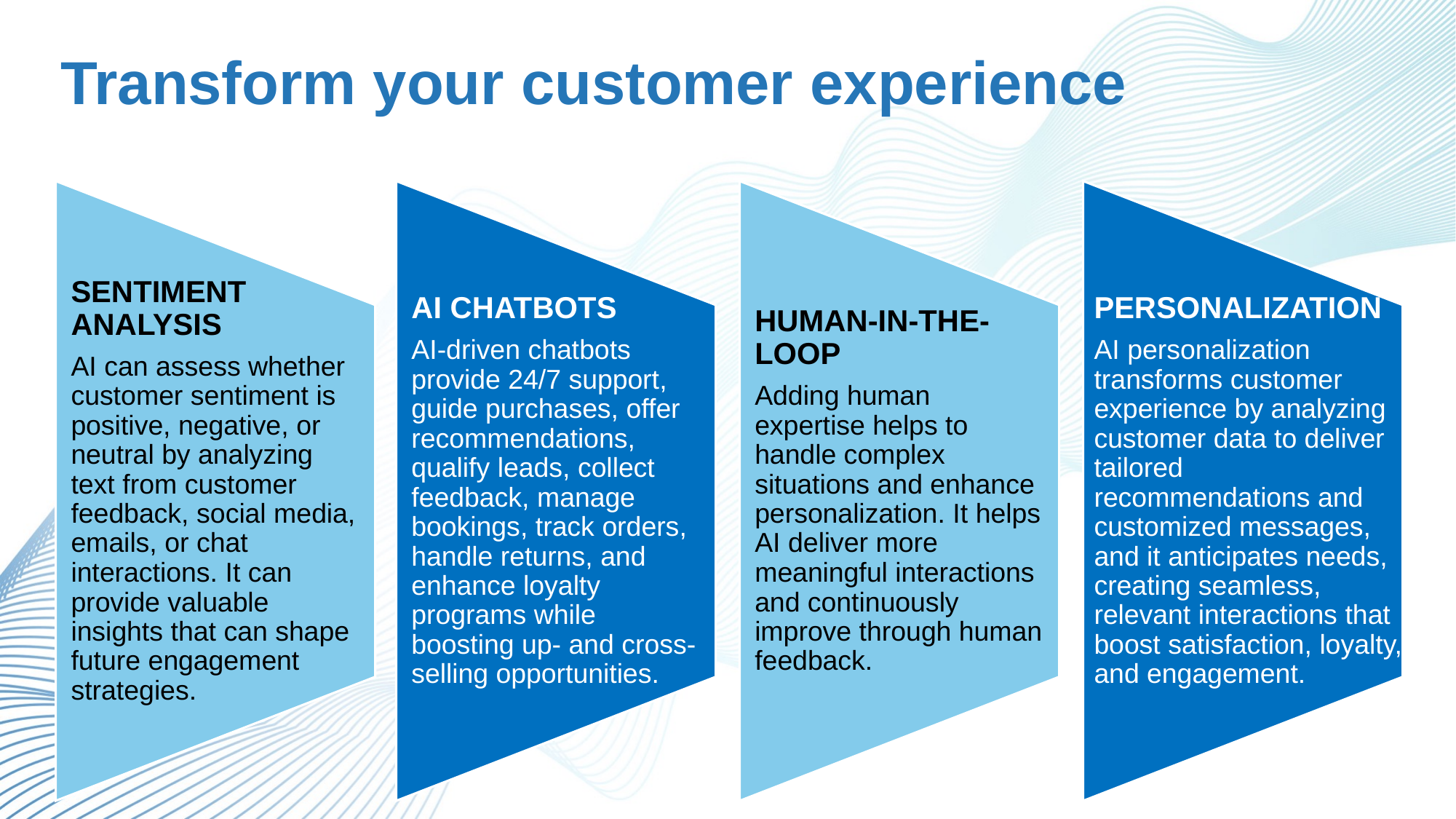

Transform your customer experience
SENTIMENT ANALYSIS
AI can assess whether customer sentiment is positive, negative, or neutral by analyzing text from customer feedback, social media, emails, or chat interactions. It can provide valuable insights that can shape future engagement strategies.
AI CHATBOTS
AI-driven chatbots provide 24/7 support, guide purchases, offer recommendations,
qualify leads, collect
feedback, manage bookings, track orders, handle returns, and enhance loyalty programs while boosting up- and cross-selling opportunities.
HUMAN-IN-THE-LOOP
Adding human expertise helps to handle complex situations and enhance personalization. It helps AI deliver more meaningful interactions and continuously improve through human feedback.
PERSONALIZATION
AI personalization transforms customer experience by analyzing customer data to deliver tailored recommendations and customized messages, and it anticipates needs, creating seamless, relevant interactions that boost satisfaction, loyalty, and engagement.